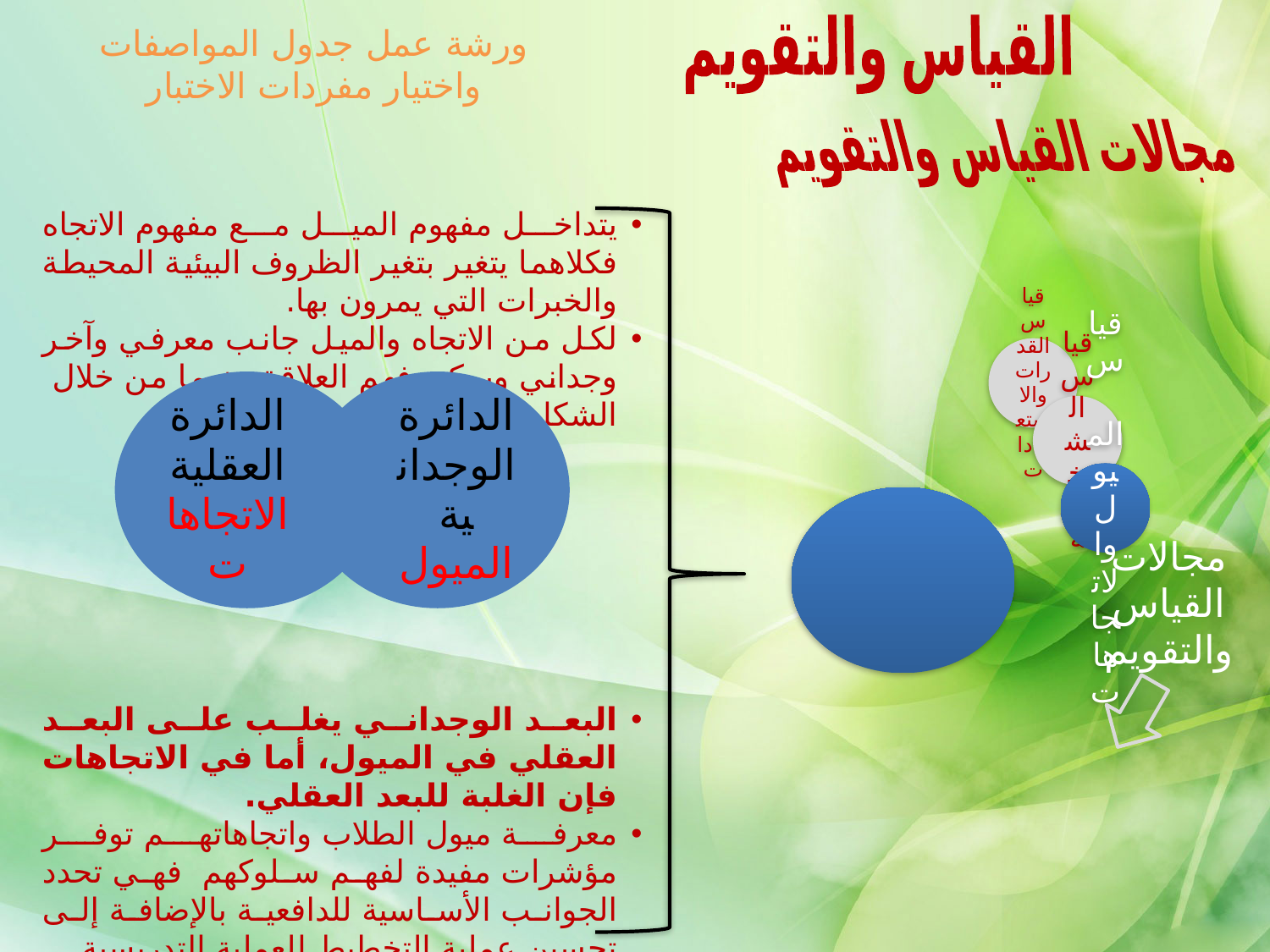

ورشة عمل جدول المواصفات واختيار مفردات الاختبار
القياس والتقويم
مجالات القياس والتقويم
يتداخل مفهوم الميل مع مفهوم الاتجاه فكلاهما يتغير بتغير الظروف البيئية المحيطة والخبرات التي يمرون بها.
لكل من الاتجاه والميل جانب معرفي وآخر وجداني ويمكن فهم العلاقة بينهما من خلال  الشكل التالي

البعد الوجداني يغلب على البعد العقلي في الميول، أما في الاتجاهات فإن الغلبة للبعد العقلي.
معرفة ميول الطلاب واتجاهاتهم توفر مؤشرات مفيدة لفهم سلوكهم  فهي تحدد الجوانب الأساسية للدافعية بالإضافة إلى تحسين عملية التخطيط للعملية التدريسية.
يستخدم الاستبيان لقياس ميول الطلاب واتجاهاتهم بالإضافة إلى الملاحظة والمقابلة

الدائرة الوجدانية الميول
مجالات القياس والتقويم